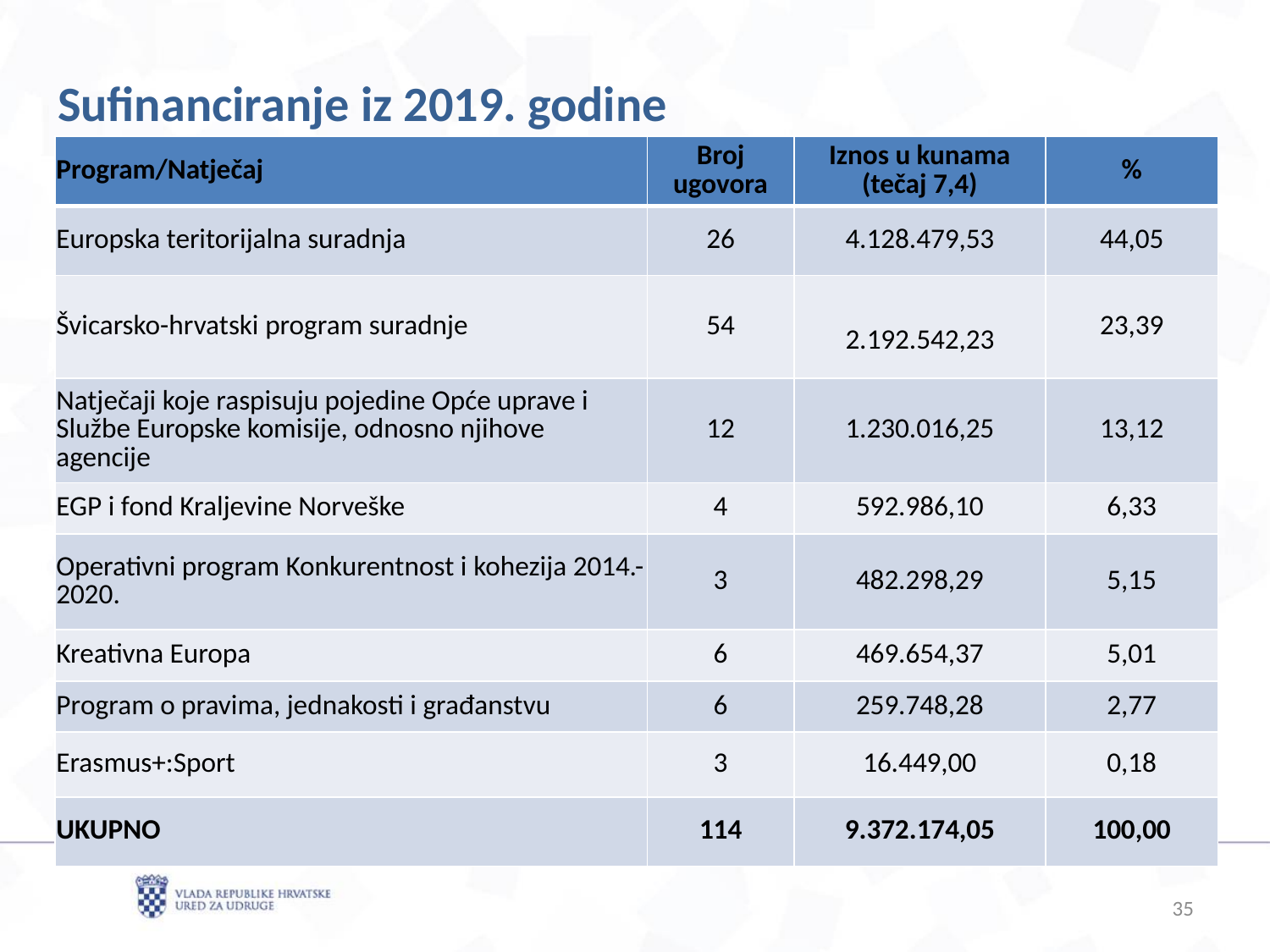

Sufinanciranje iz 2019. godine

| Program/Natječaj | Broj ugovora | Iznos u kunama (tečaj 7,4) | % |
| --- | --- | --- | --- |
| Europska teritorijalna suradnja | 26 | 4.128.479,53 | 44,05 |
| Švicarsko-hrvatski program suradnje | 54 | 2.192.542,23 | 23,39 |
| Natječaji koje raspisuju pojedine Opće uprave i Službe Europske komisije, odnosno njihove agencije | 12 | 1.230.016,25 | 13,12 |
| EGP i fond Kraljevine Norveške | 4 | 592.986,10 | 6,33 |
| Operativni program Konkurentnost i kohezija 2014.-2020. | 3 | 482.298,29 | 5,15 |
| Kreativna Europa | 6 | 469.654,37 | 5,01 |
| Program o pravima, jednakosti i građanstvu | 6 | 259.748,28 | 2,77 |
| Erasmus+:Sport | 3 | 16.449,00 | 0,18 |
| UKUPNO | 114 | 9.372.174,05 | 100,00 |
35